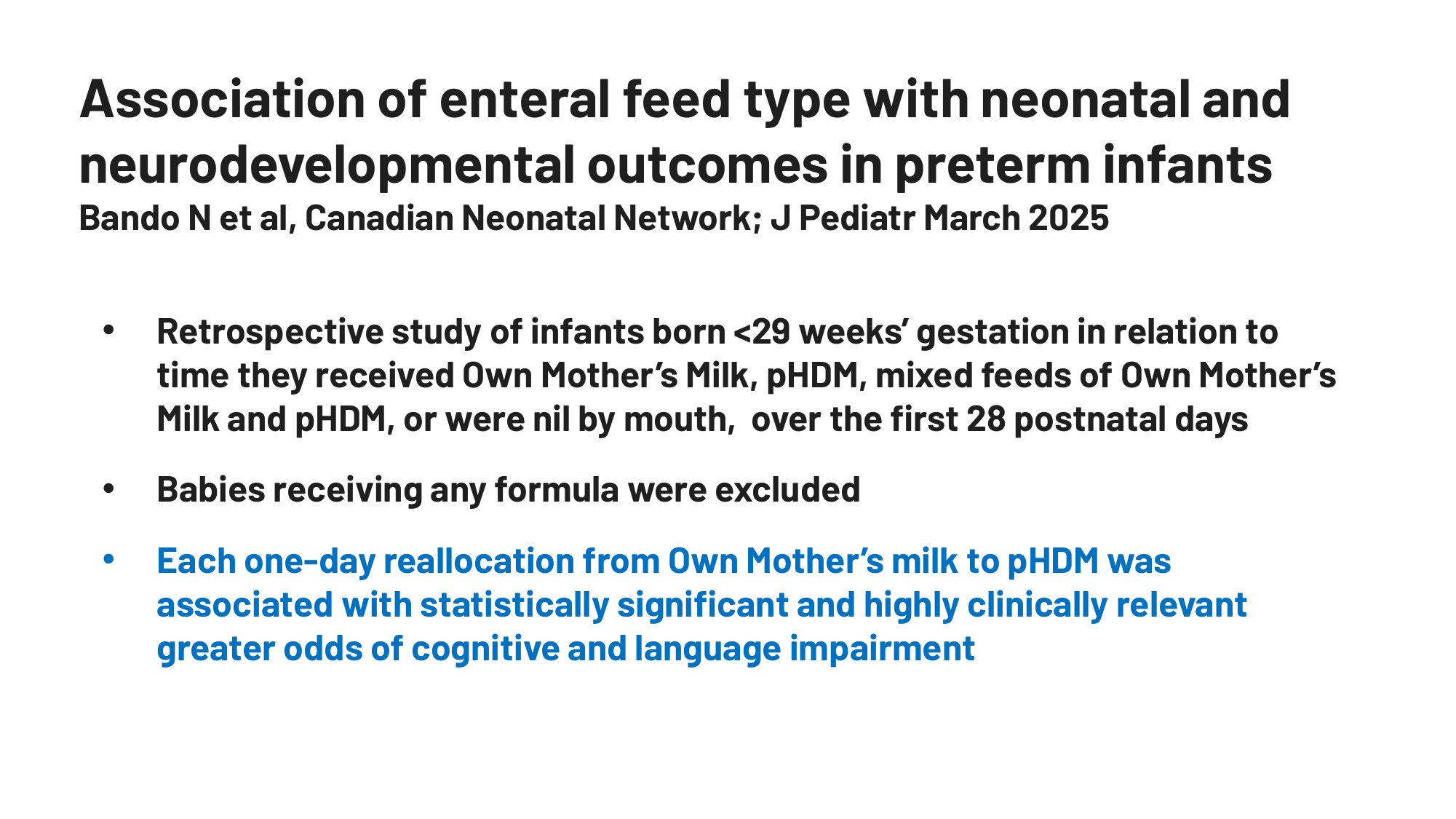

Association of enteral feed type with neonatal and neurodevelopmental outcomes in preterm infants
Bando N et al, Canadian Neonatal Network; J Pediatr March 2025
Retrospective study of infants born <29 weeks’ gestation in relation to time they received Own Mother’s Milk, pHDM, mixed feeds of Own Mother’s Milk and pHDM, or were nil by mouth,  over the first 28 postnatal days
Babies receiving any formula were excluded
Each one-day reallocation from Own Mother’s milk to pHDM was associated with statistically significant and highly clinically relevant greater odds of cognitive and language impairment